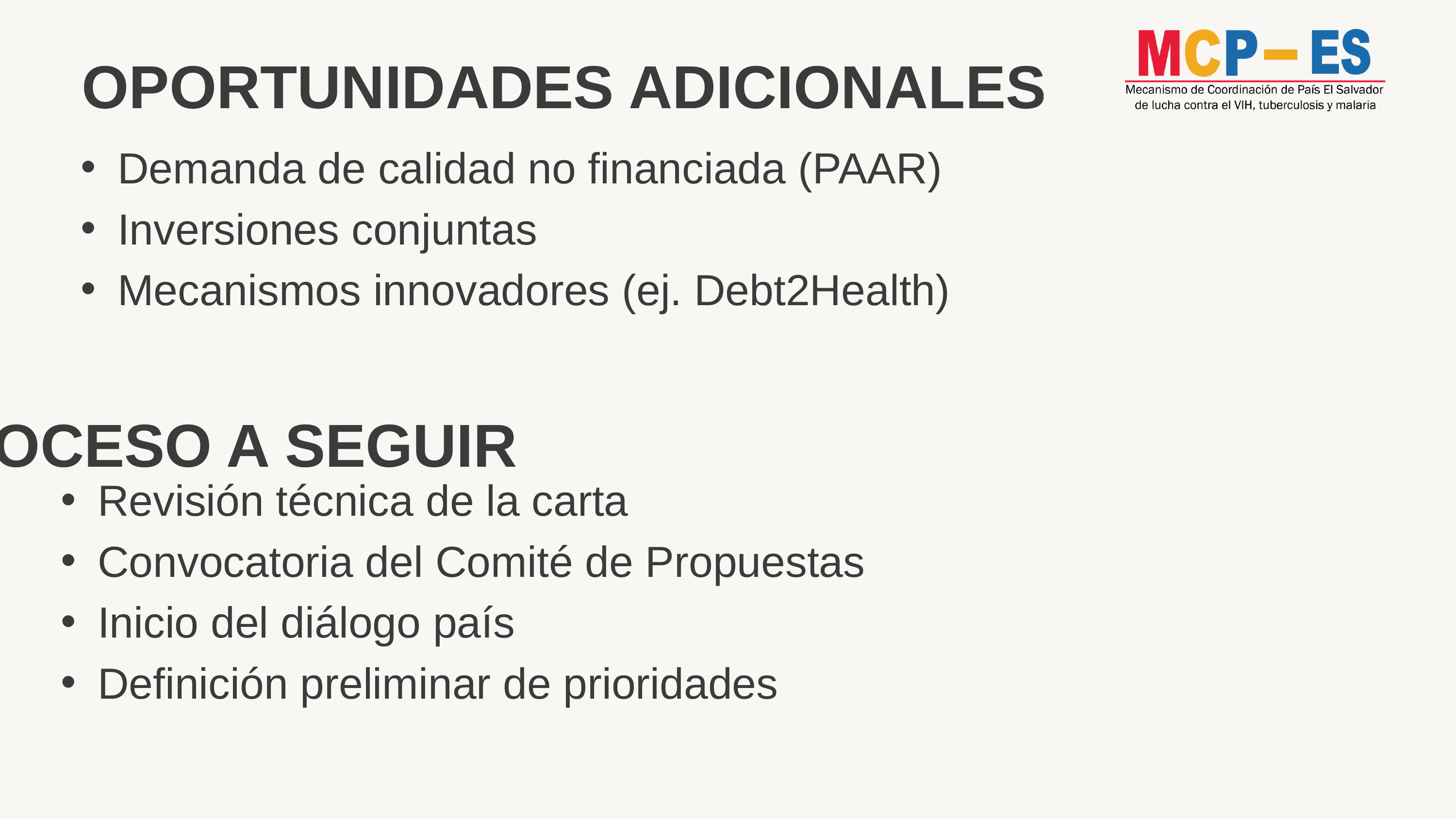

OPORTUNIDADES ADICIONALES
Demanda de calidad no financiada (PAAR)
Inversiones conjuntas
Mecanismos innovadores (ej. Debt2Health)

PROCESO A SEGUIR

Revisión técnica de la carta
Convocatoria del Comité de Propuestas
Inicio del diálogo país
Definición preliminar de prioridades